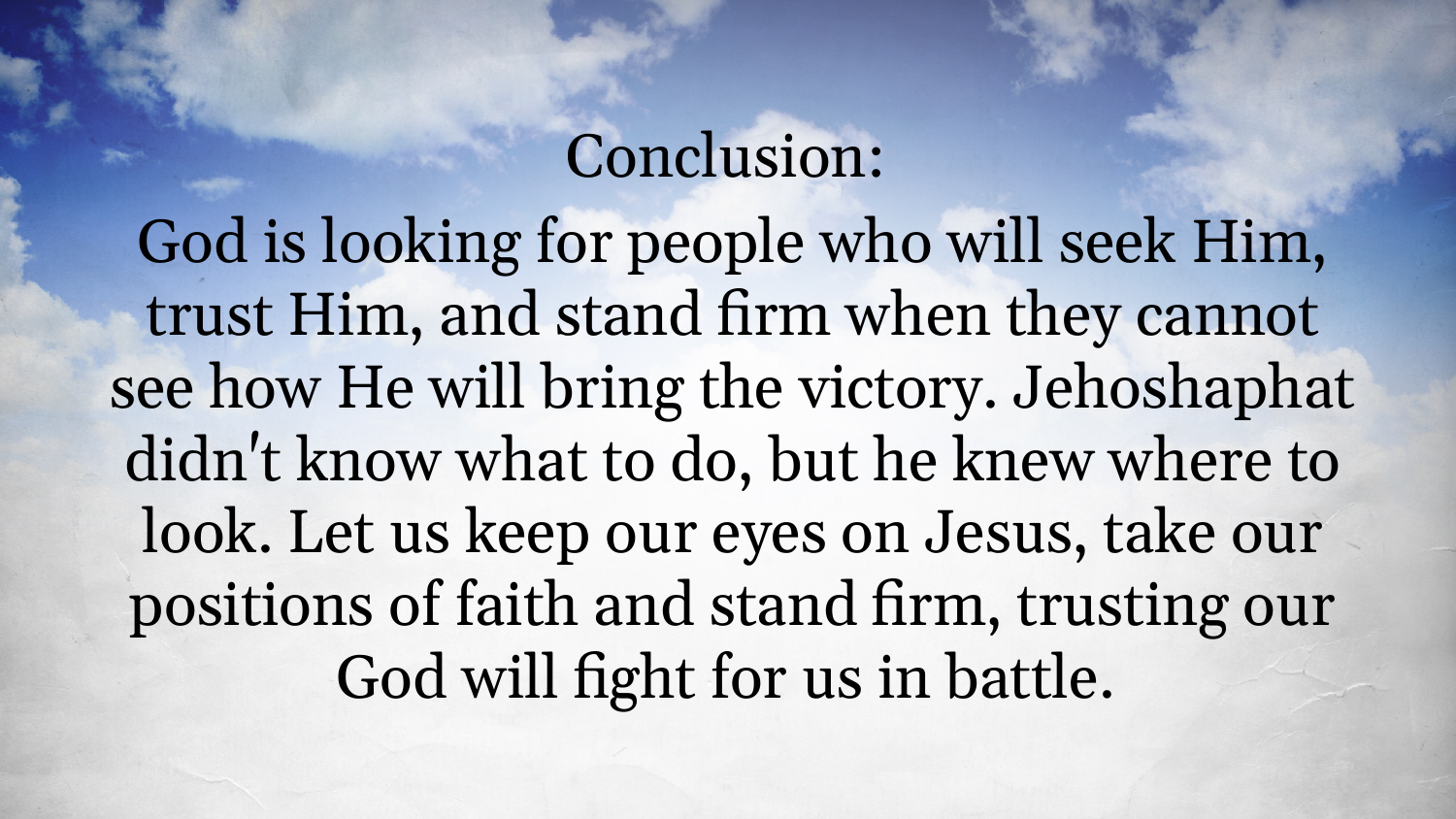

Conclusion:
God is looking for people who will seek Him, trust Him, and stand firm when they cannot see how He will bring the victory. Jehoshaphat didn't know what to do, but he knew where to look. Let us keep our eyes on Jesus, take our positions of faith and stand firm, trusting our God will fight for us in battle.